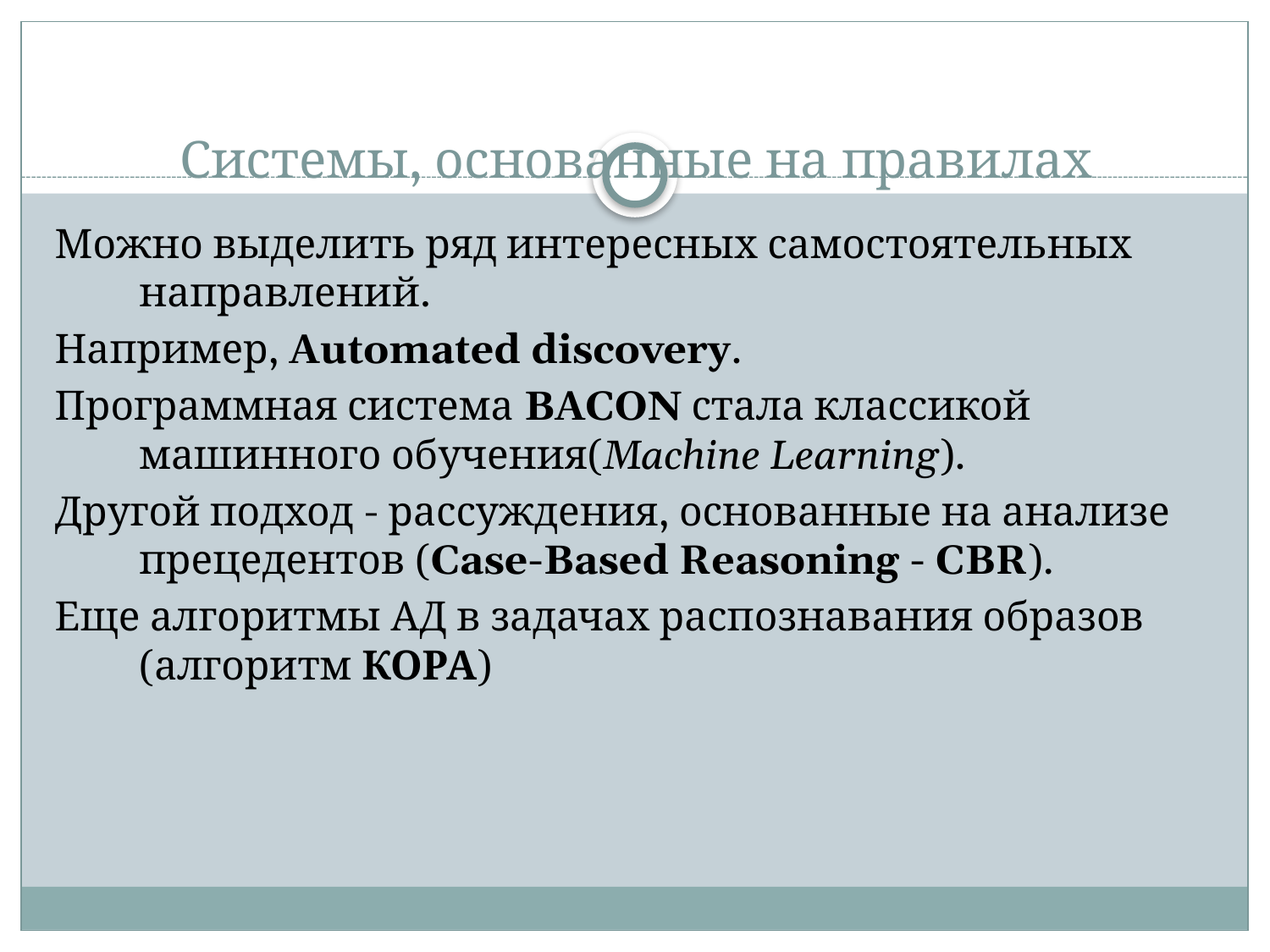

Можно выделить ряд интересных самостоятельных направлений.
Например, Automated discovery.
Программная система BACON стала классикой машинного обучения(Machine Learning).
Другой подход - рассуждения, основанные на анализе прецедентов (Case-Based Reasoning - CBR).
Еще алгоритмы АД в задачах распознавания образов (алгоритм КОРА)
Системы, основанные на правилах